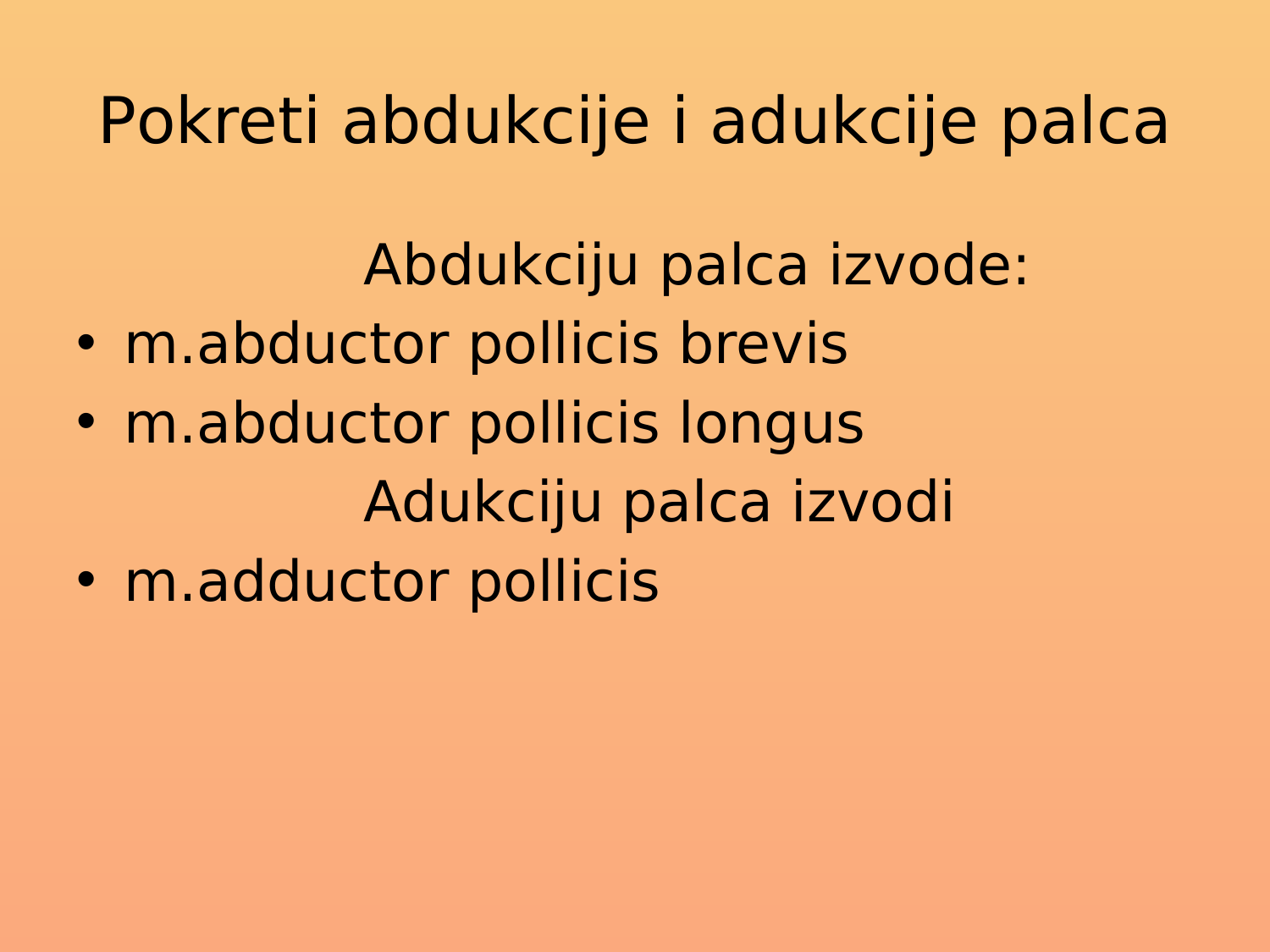

# Pokreti abdukcije i adukcije palca
                Abdukciju palca izvode:
m.abductor pollicis brevis
m.abductor pollicis longus
                Adukciju palca izvodi
m.adductor pollicis